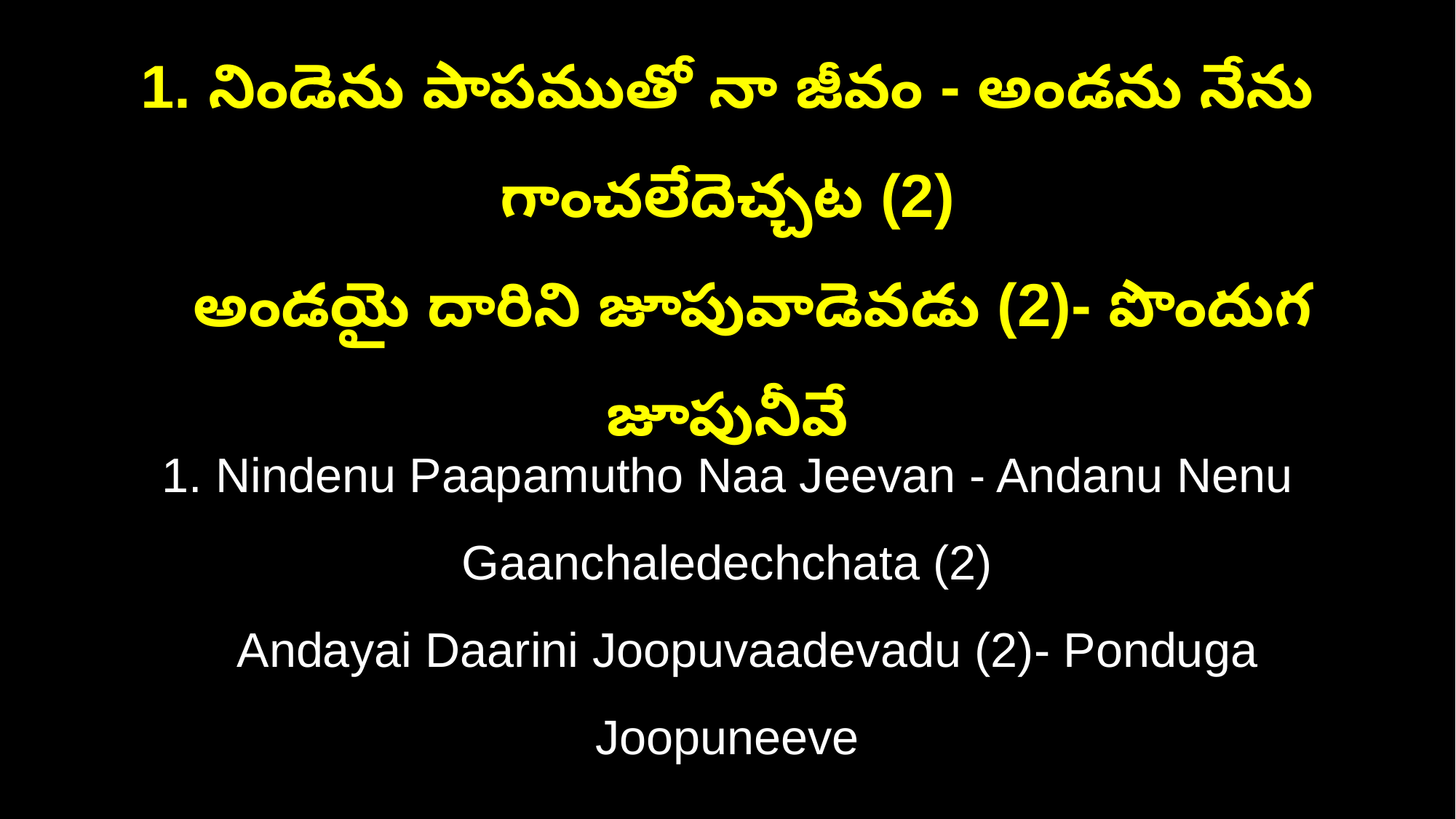

1. నిండెను పాపముతో నా జీవం - అండను నేను గాంచలేదెచ్చట (2)
   అండయై దారిని జూపువాడెవడు (2)- పొందుగ జూపునీవే
1. Nindenu Paapamutho Naa Jeevan - Andanu Nenu Gaanchaledechchata (2)
   Andayai Daarini Joopuvaadevadu (2)- Ponduga Joopuneeve